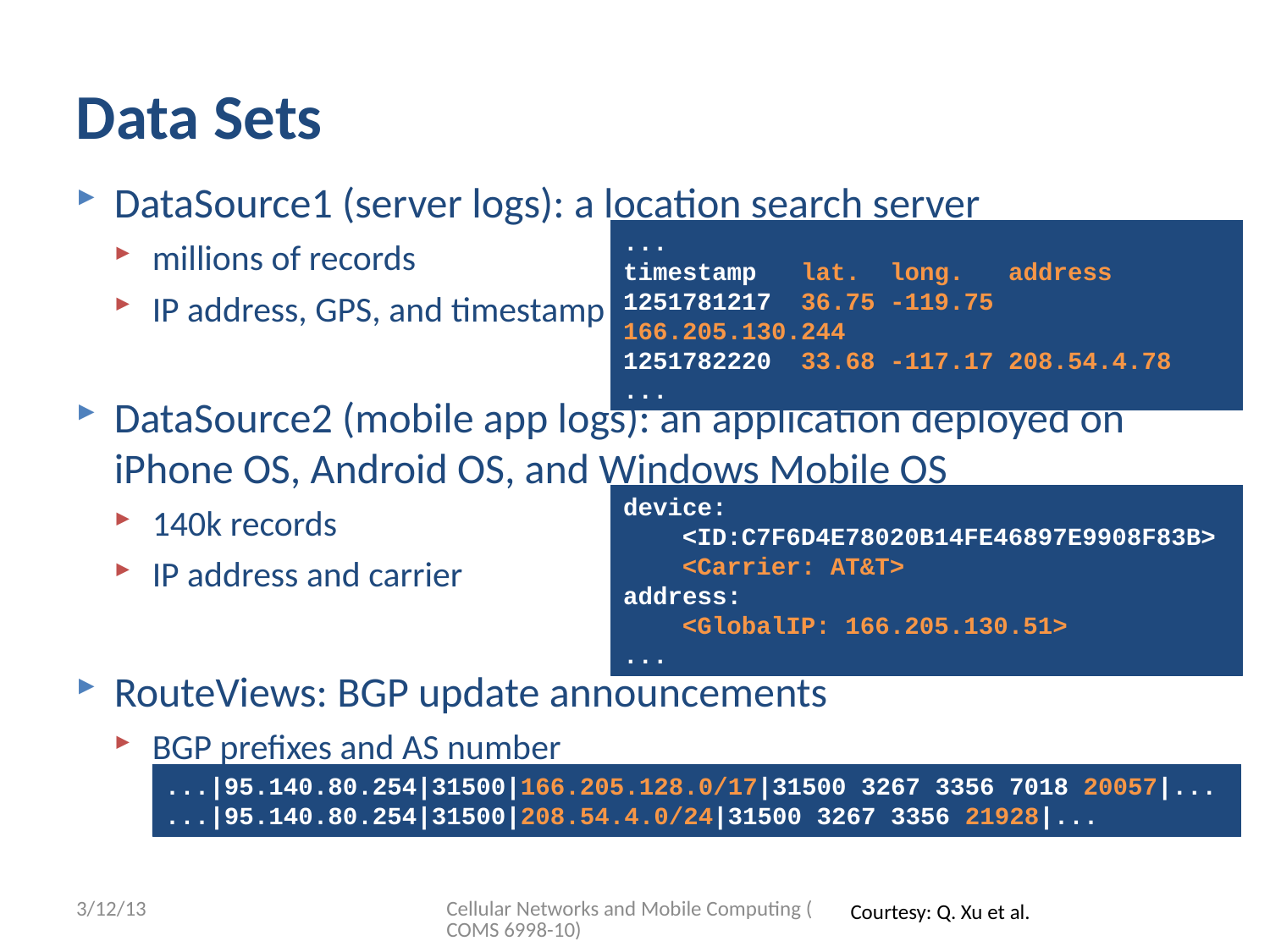

Data Sets
DataSource1 (server logs): a location search server
millions of records
IP address, GPS, and timestamp

DataSource2 (mobile app logs): an application deployed on iPhone OS, Android OS, and Windows Mobile OS
140k records
IP address and carrier

RouteViews: BGP update announcements
BGP prefixes and AS number
...
timestamp   lat.  long.   address
1251781217  36.75 -119.75 166.205.130.244
1251782220  33.68 -117.17 208.54.4.78
...
device:
    <ID:C7F6D4E78020B14FE46897E9908F83B>
    <Carrier: AT&T>
address:
    <GlobalIP: 166.205.130.51>
...
...|95.140.80.254|31500|166.205.128.0/17|31500 3267 3356 7018 20057|...
...|95.140.80.254|31500|208.54.4.0/24|31500 3267 3356 21928|...
3/12/13
Cellular Networks and Mobile Computing (COMS 6998-10)
Courtesy: Q. Xu et al.